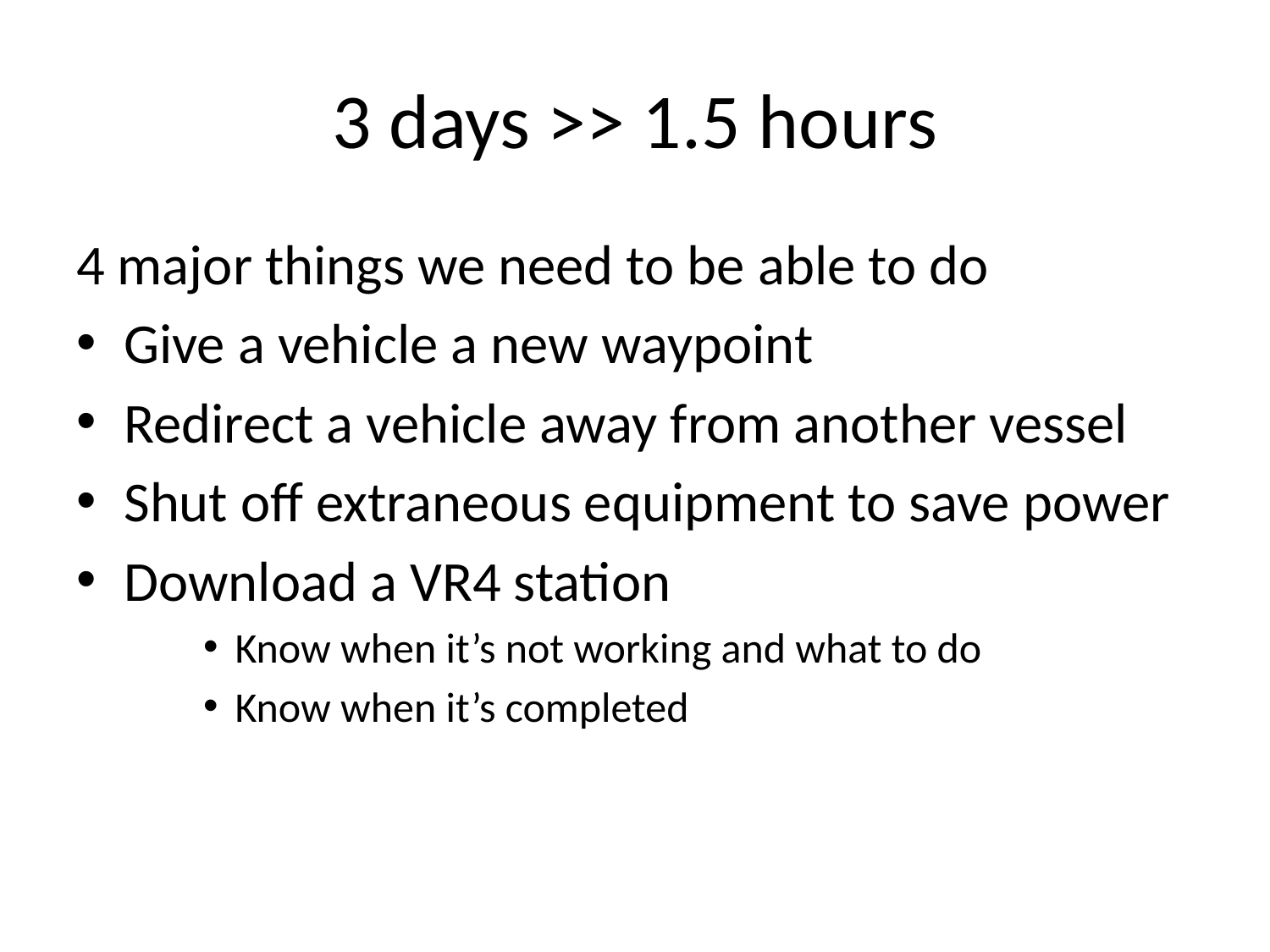

# 3 days >> 1.5 hours
4 major things we need to be able to do
Give a vehicle a new waypoint
Redirect a vehicle away from another vessel
Shut off extraneous equipment to save power
Download a VR4 station
Know when it’s not working and what to do
Know when it’s completed